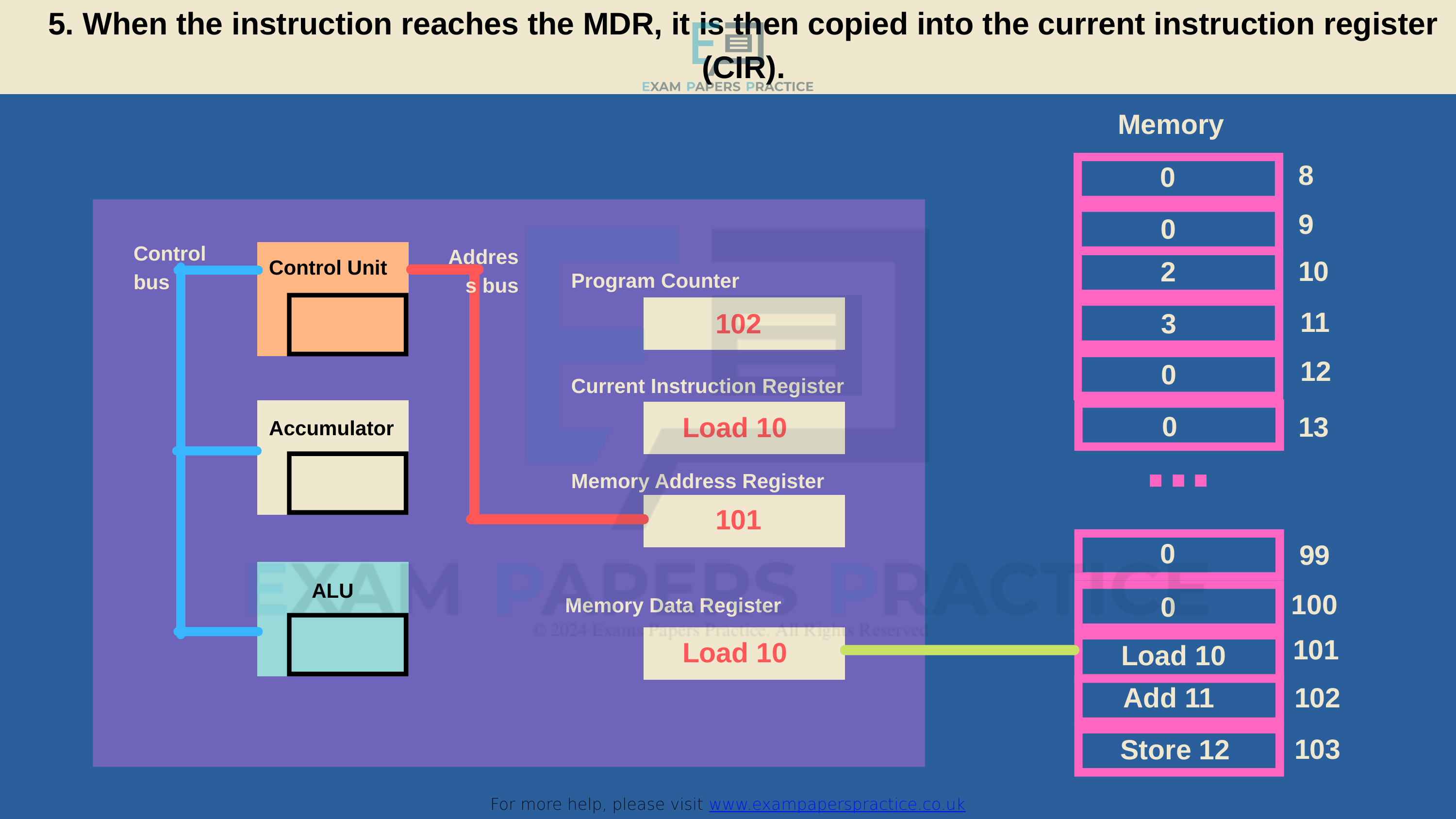

5. When the instruction reaches the MDR, it is then copied into the current instruction register (CIR).

For more help, please visit www.exampaperspractice.co.uk
Memory
8

0

9

0
Control bus
Address bus

10
2
Control Unit
Program Counter

11
102
3
12

0
Current Instruction Register

...

0
13
Load 10
Accumulator

Memory Address Register

101

0
99

ALU

100
0
Memory Data Register

101

Load 10

Load 10

Add 11
102

103
Store 12